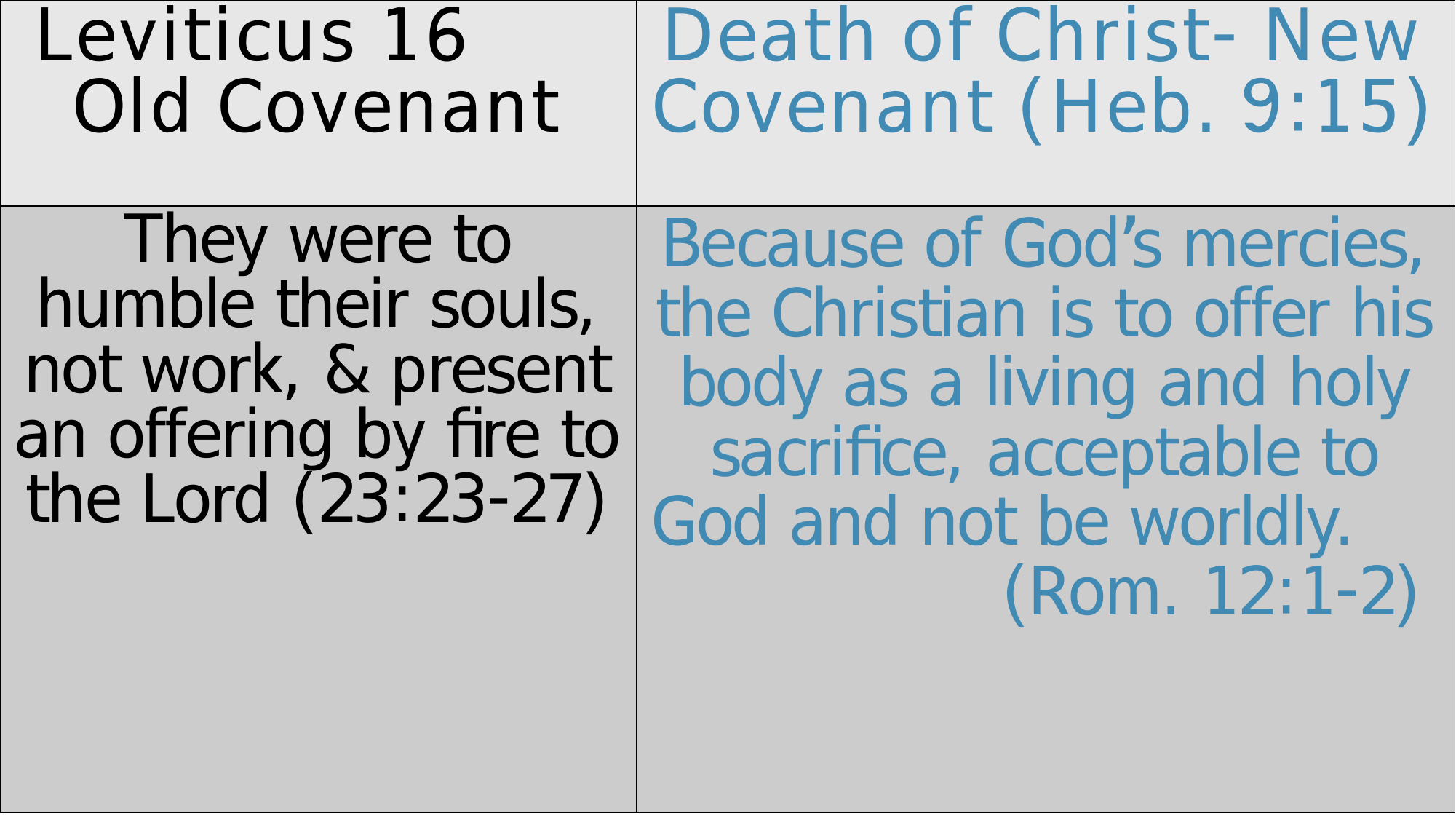

| Leviticus 16 Old Covenant | Death of Christ- New Covenant (Heb. 9:15) |
| --- | --- |
| They were to humble their souls, not work, & present an offering by fire to the Lord (23:23-27) | Because of God’s mercies, the Christian is to offer his body as a living and holy sacrifice, acceptable to God and not be worldly. (Rom. 12:1-2) |